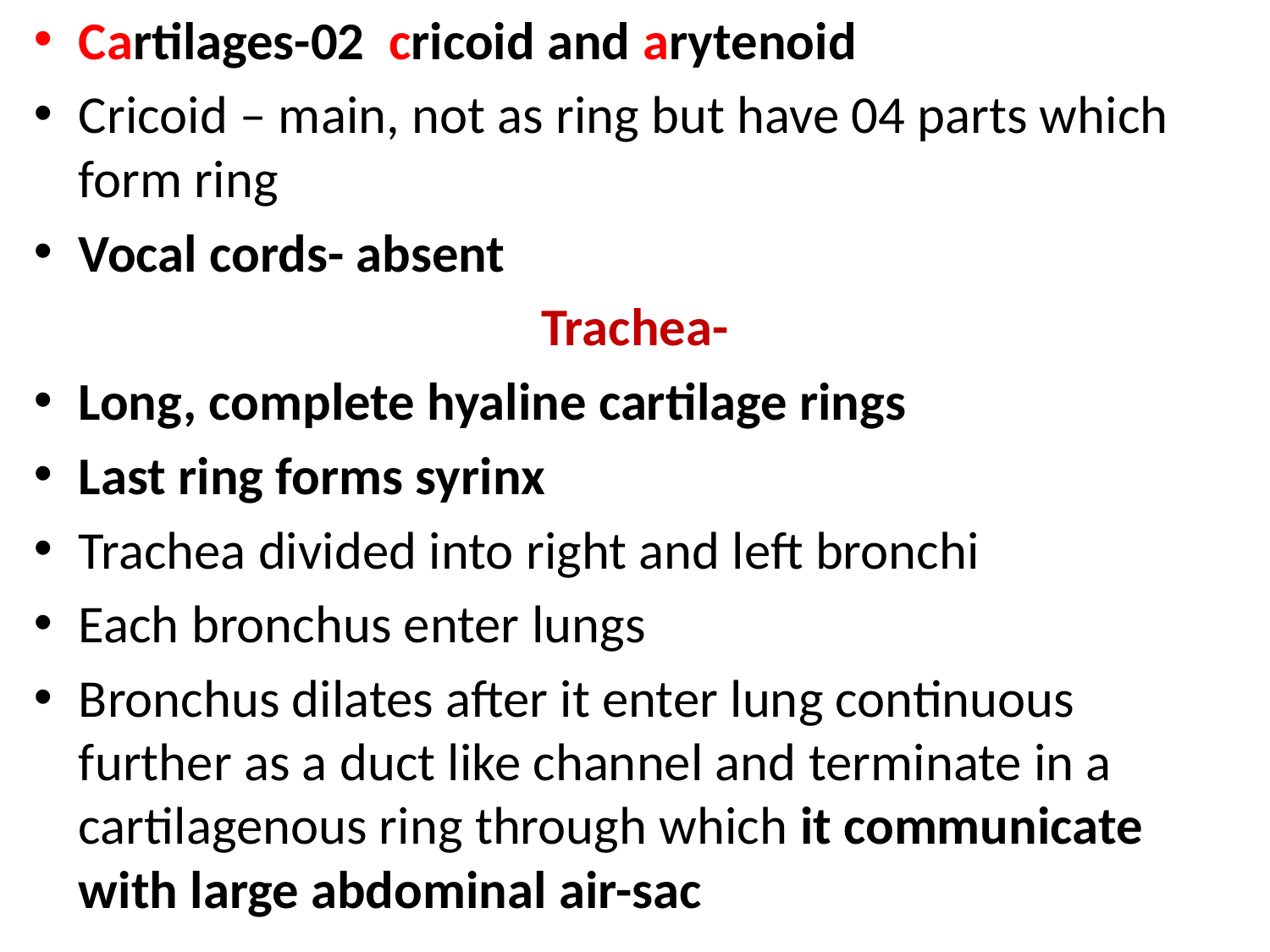

Cartilages-02  cricoid and arytenoid
Cricoid – main, not as ring but have 04 parts which form ring
Vocal cords- absent
Trachea-
Long, complete hyaline cartilage rings
Last ring forms syrinx
Trachea divided into right and left bronchi
Each bronchus enter lungs
Bronchus dilates after it enter lung continuous further as a duct like channel and terminate in a cartilagenous ring through which it communicate with large abdominal air-sac